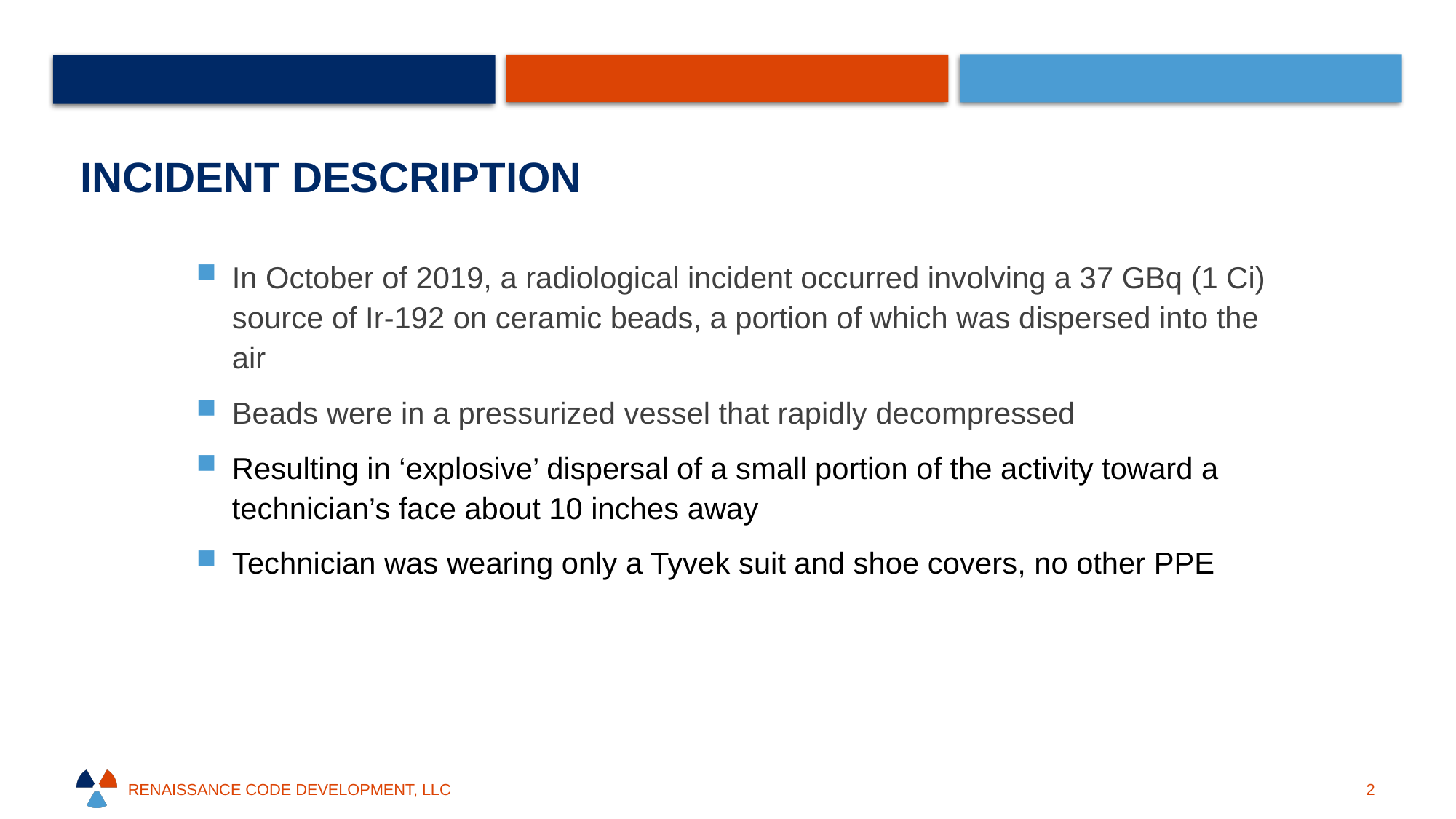

# Incident description
In October of 2019, a radiological incident occurred involving a 37 GBq (1 Ci) source of Ir-192 on ceramic beads, a portion of which was dispersed into the air
Beads were in a pressurized vessel that rapidly decompressed
Resulting in ‘explosive’ dispersal of a small portion of the activity toward a technician’s face about 10 inches away
Technician was wearing only a Tyvek suit and shoe covers, no other PPE
Renaissance code development, llc
2